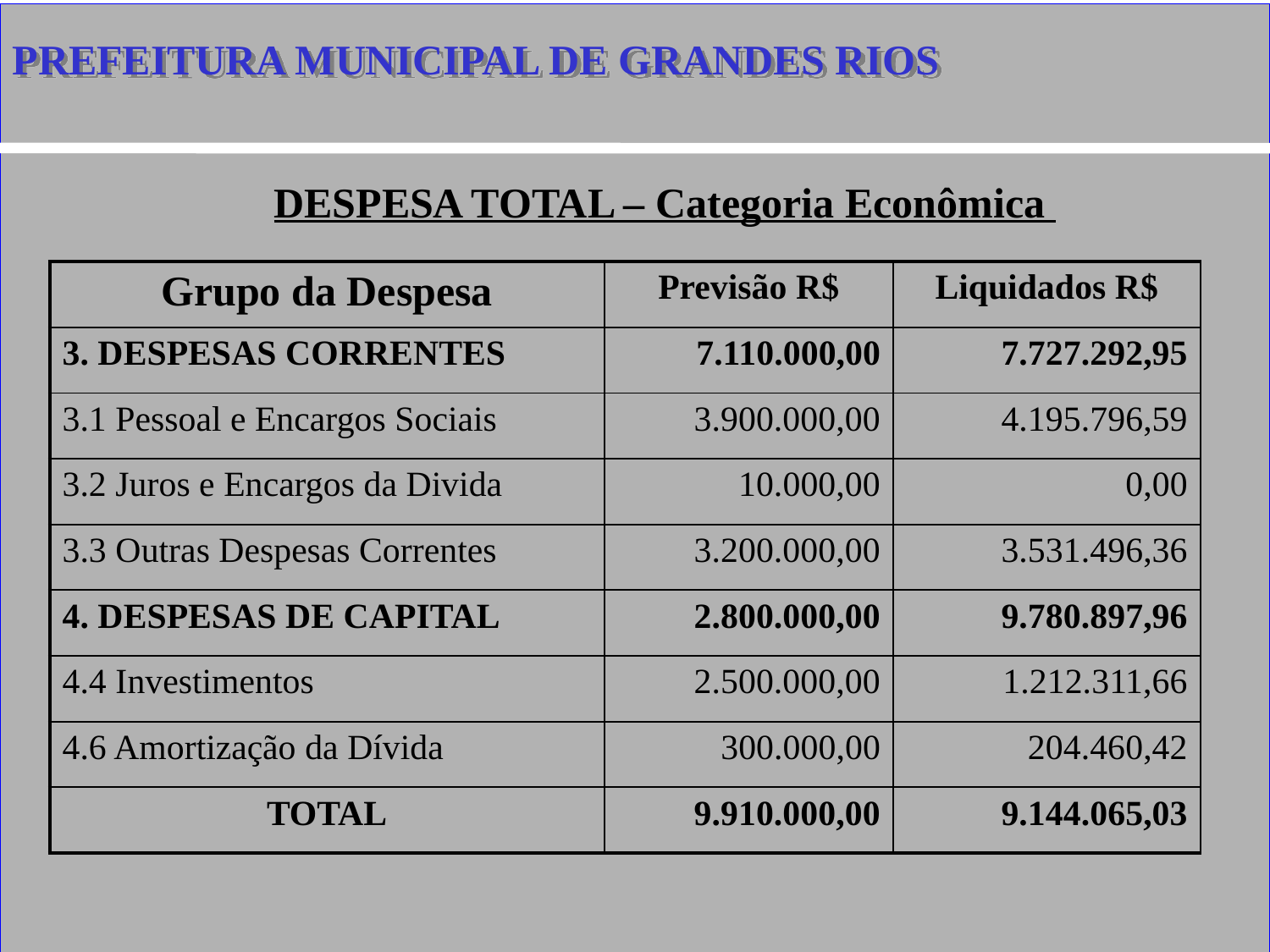

PREFEITURA MUNICIPAL DE GRANDES RIOS
# 9

DESPESA TOTAL – Categoria Econômica

| Grupo da Despesa | Previsão R$ | Liquidados R$ |
| --- | --- | --- |
| 3. DESPESAS CORRENTES | 7.110.000,00 | 7.727.292,95 |
| 3.1 Pessoal e Encargos Sociais | 3.900.000,00 | 4.195.796,59 |
| 3.2 Juros e Encargos da Divida | 10.000,00 | 0,00 |
| 3.3 Outras Despesas Correntes | 3.200.000,00 | 3.531.496,36 |
| 4. DESPESAS DE CAPITAL | 2.800.000,00 | 9.780.897,96 |
| 4.4 Investimentos | 2.500.000,00 | 1.212.311,66 |
| 4.6 Amortização da Dívida | 300.000,00 | 204.460,42 |
| TOTAL | 9.910.000,00 | 9.144.065,03 |